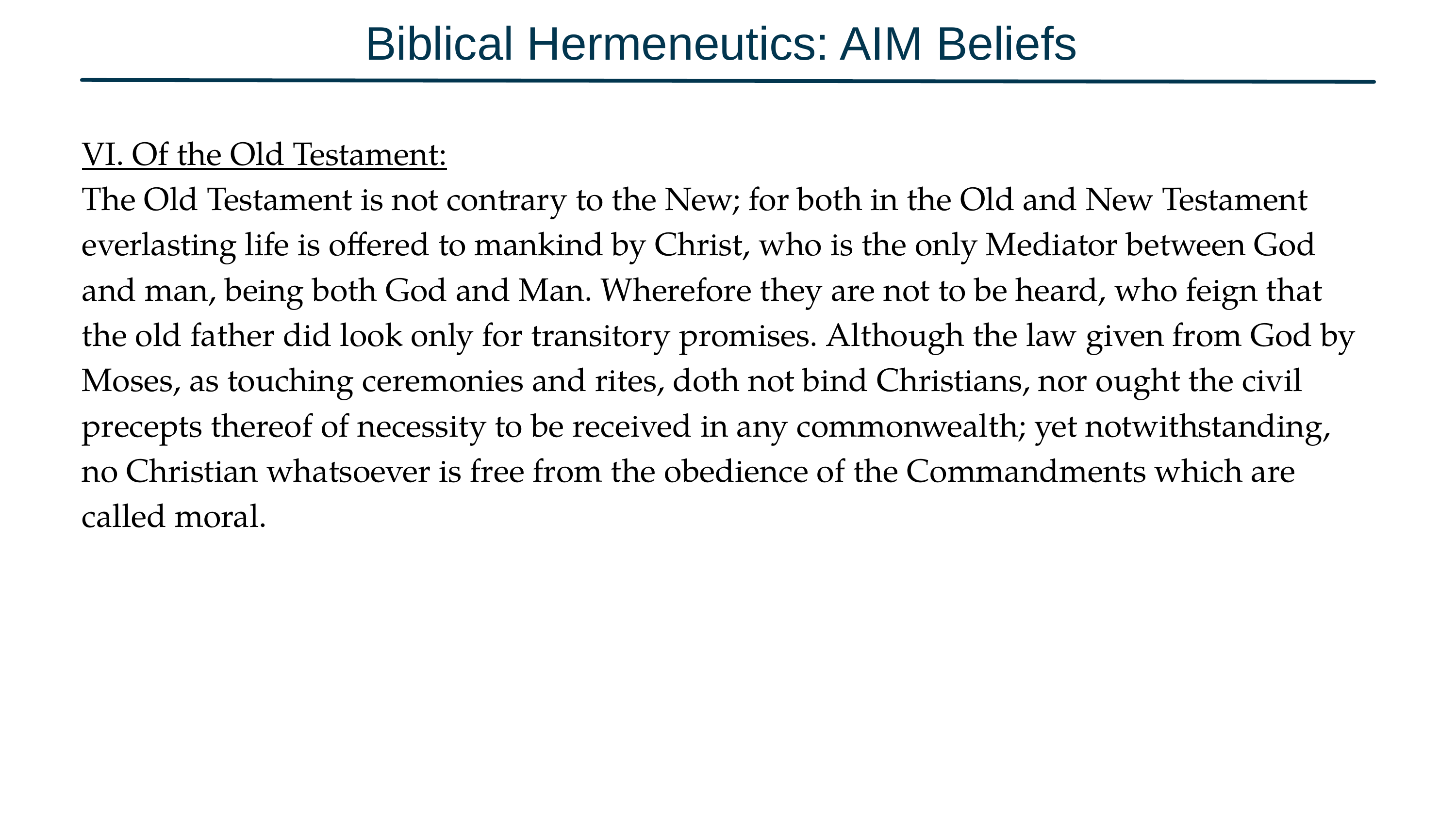

Biblical Hermeneutics: AIM Beliefs

VI. Of the Old Testament:
The Old Testament is not contrary to the New; for both in the Old and New Testament everlasting life is offered to mankind by Christ, who is the only Mediator between God and man, being both God and Man. Wherefore they are not to be heard, who feign that the old father did look only for transitory promises. Although the law given from God by Moses, as touching ceremonies and rites, doth not bind Christians, nor ought the civil precepts thereof of necessity to be received in any commonwealth; yet notwithstanding, no Christian whatsoever is free from the obedience of the Commandments which are called moral.